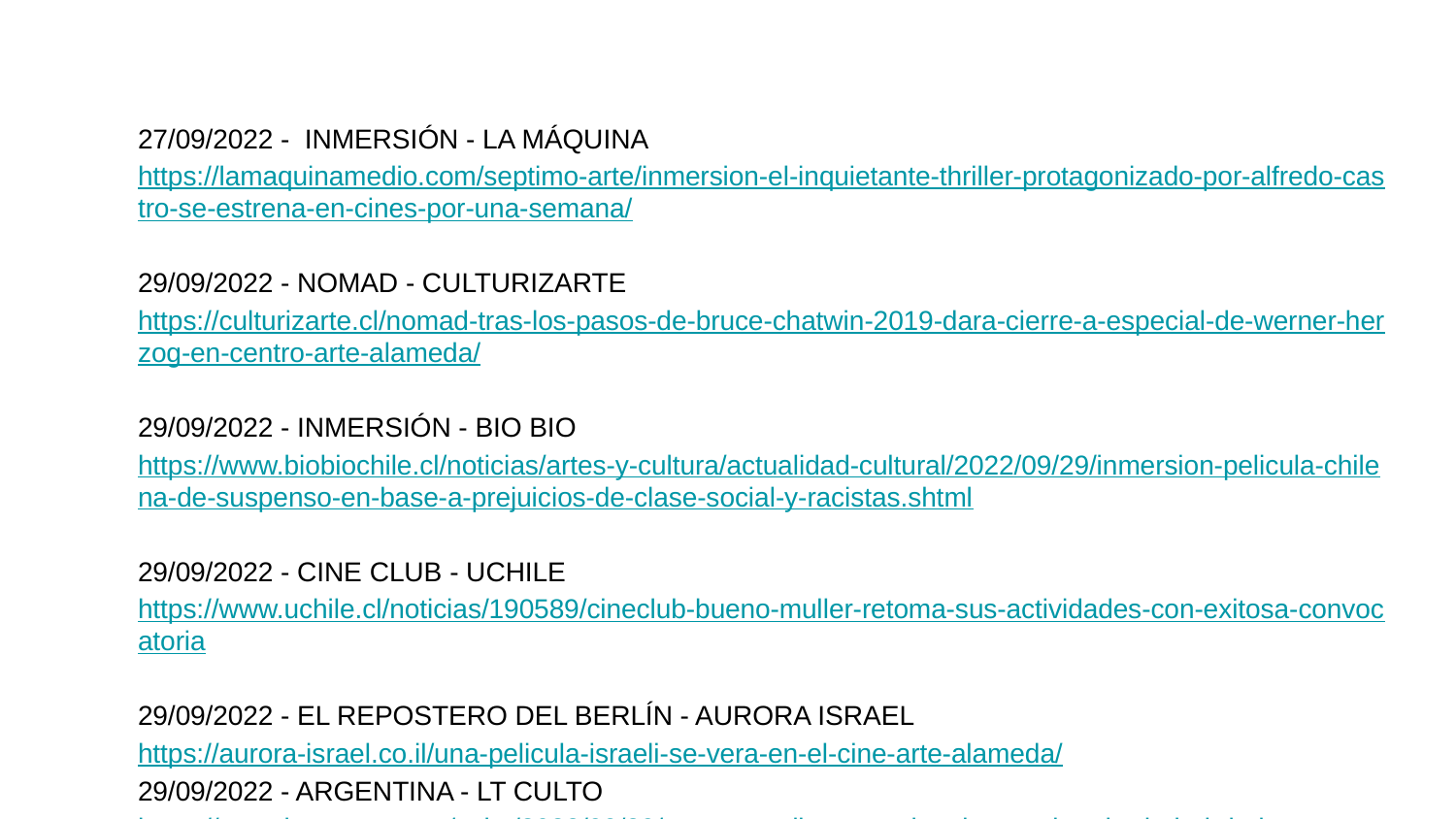

#
27/09/2022 -  INMERSIÓN - LA MÁQUINA https://lamaquinamedio.com/septimo-arte/inmersion-el-inquietante-thriller-protagonizado-por-alfredo-castro-se-estrena-en-cines-por-una-semana/
29/09/2022 - NOMAD - CULTURIZARTE https://culturizarte.cl/nomad-tras-los-pasos-de-bruce-chatwin-2019-dara-cierre-a-especial-de-werner-herzog-en-centro-arte-alameda/
29/09/2022 - INMERSIÓN - BIO BIO https://www.biobiochile.cl/noticias/artes-y-cultura/actualidad-cultural/2022/09/29/inmersion-pelicula-chilena-de-suspenso-en-base-a-prejuicios-de-clase-social-y-racistas.shtml
29/09/2022 - CINE CLUB - UCHILE https://www.uchile.cl/noticias/190589/cineclub-bueno-muller-retoma-sus-actividades-con-exitosa-convocatoria
29/09/2022 - EL REPOSTERO DEL BERLÍN - AURORA ISRAEL https://aurora-israel.co.il/una-pelicula-israeli-se-vera-en-el-cine-arte-alameda/
29/09/2022 - ARGENTINA - LT CULTO https://www.latercera.com/culto/2022/09/29/mas-metodica-que-electrizante-ricardo-darin-brinda-una-actuacion-maravillosa-que-dice-la-critica-sobre-argentina-1985/
30/09/2022 - MARTÍN RADIO OASIS - RADIO OASIS https://player.oasisfm.cl/share/vjU5kC7GyglA9BKOQloD?t=e&i=63376e2765a4840c504e2295